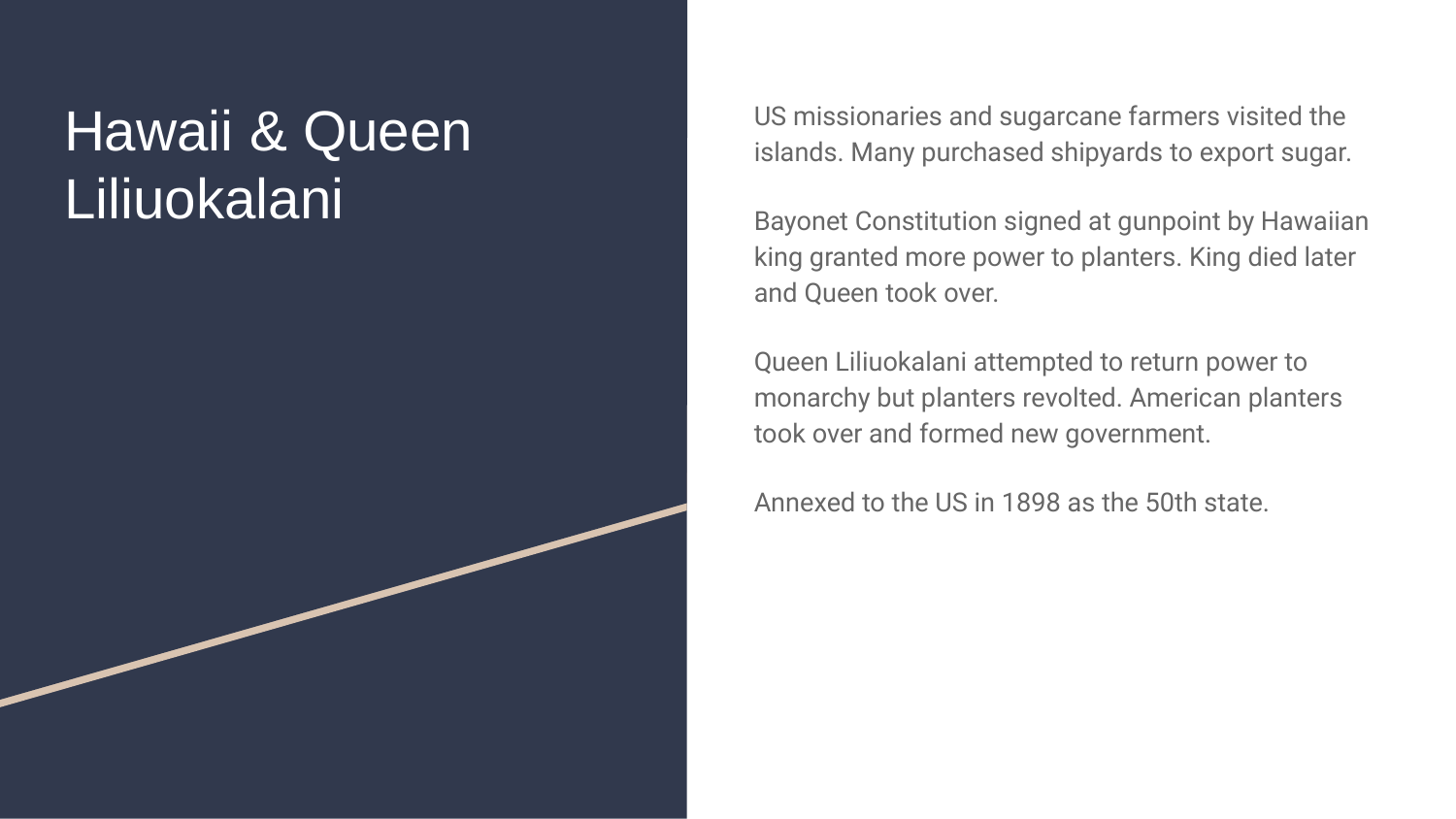

# Hawaii & Queen Liliuokalani
US missionaries and sugarcane farmers visited the islands. Many purchased shipyards to export sugar.
Bayonet Constitution signed at gunpoint by Hawaiian king granted more power to planters. King died later and Queen took over.
Queen Liliuokalani attempted to return power to monarchy but planters revolted. American planters took over and formed new government.
Annexed to the US in 1898 as the 50th state.